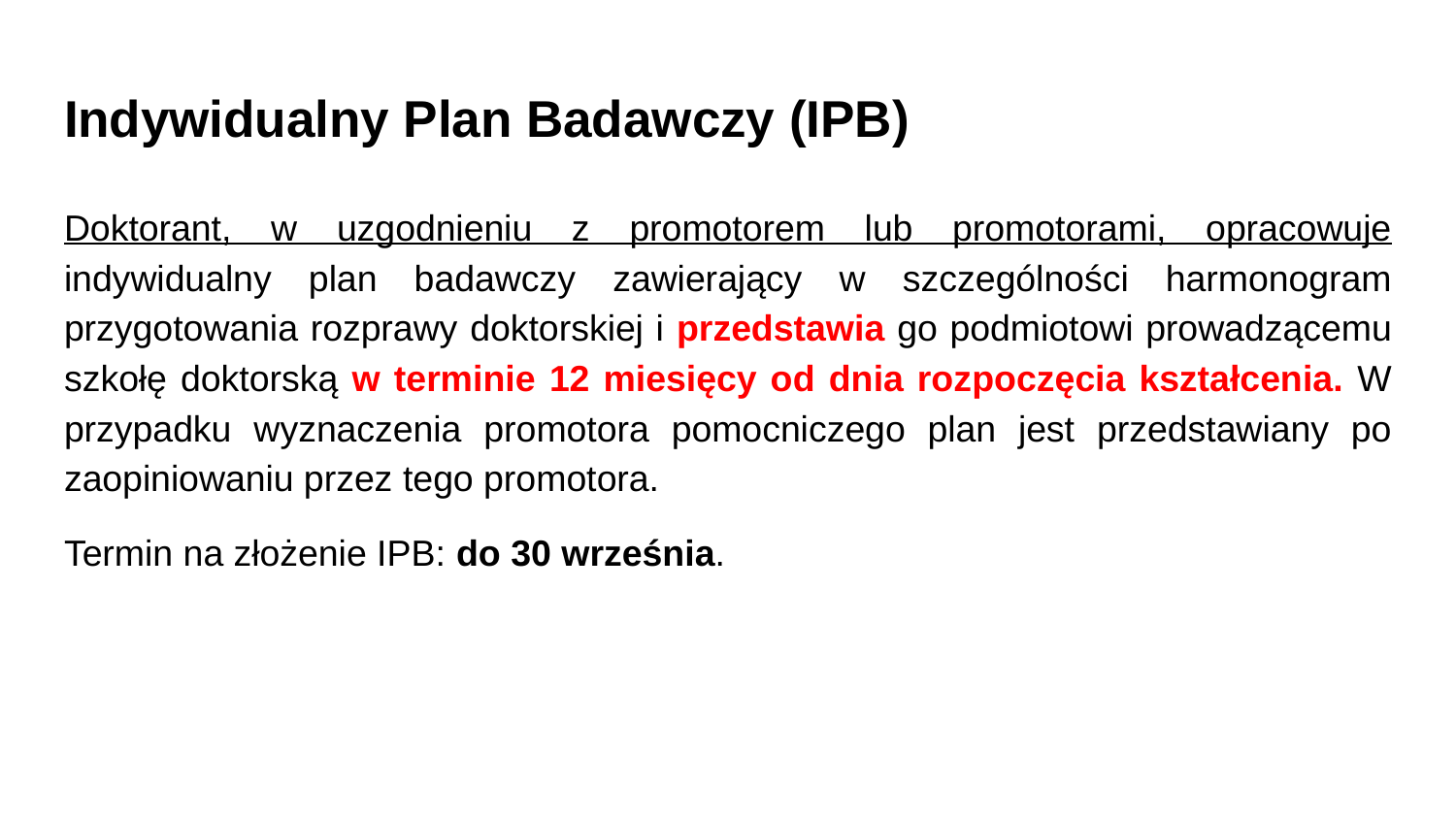

# Indywidualny Plan Badawczy (IPB)
Doktorant, w uzgodnieniu z promotorem lub promotorami, opracowuje indywidualny plan badawczy zawierający w szczególności harmonogram przygotowania rozprawy doktorskiej i przedstawia go podmiotowi prowadzącemu szkołę doktorską w terminie 12 miesięcy od dnia rozpoczęcia kształcenia. W przypadku wyznaczenia promotora pomocniczego plan jest przedstawiany po zaopiniowaniu przez tego promotora.
Termin na złożenie IPB: do 30 września.